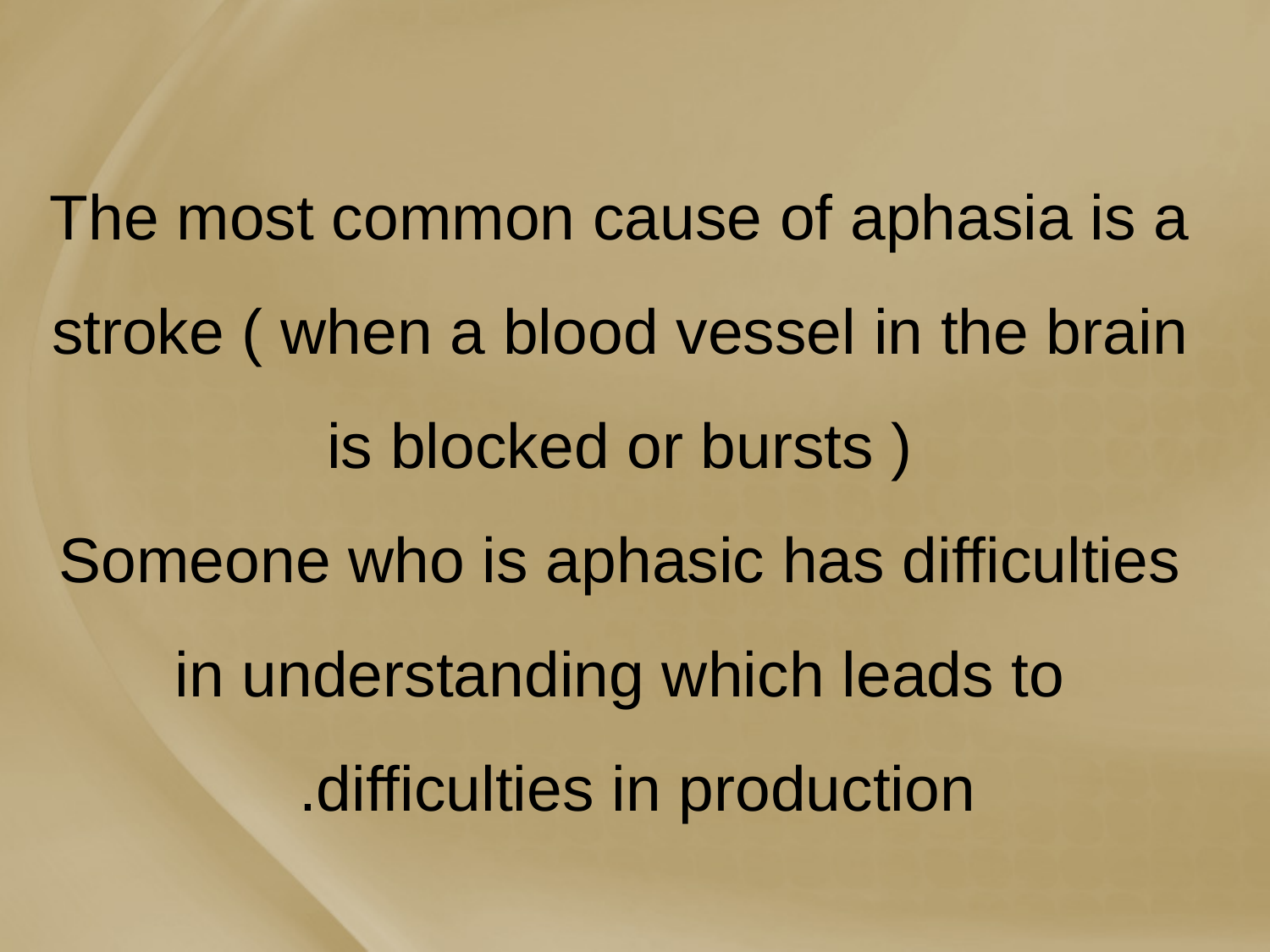

# The most common cause of aphasia is a stroke ( when a blood vessel in the brain is blocked or bursts ) Someone who is aphasic has difficulties in understanding which leads to difficulties in production.